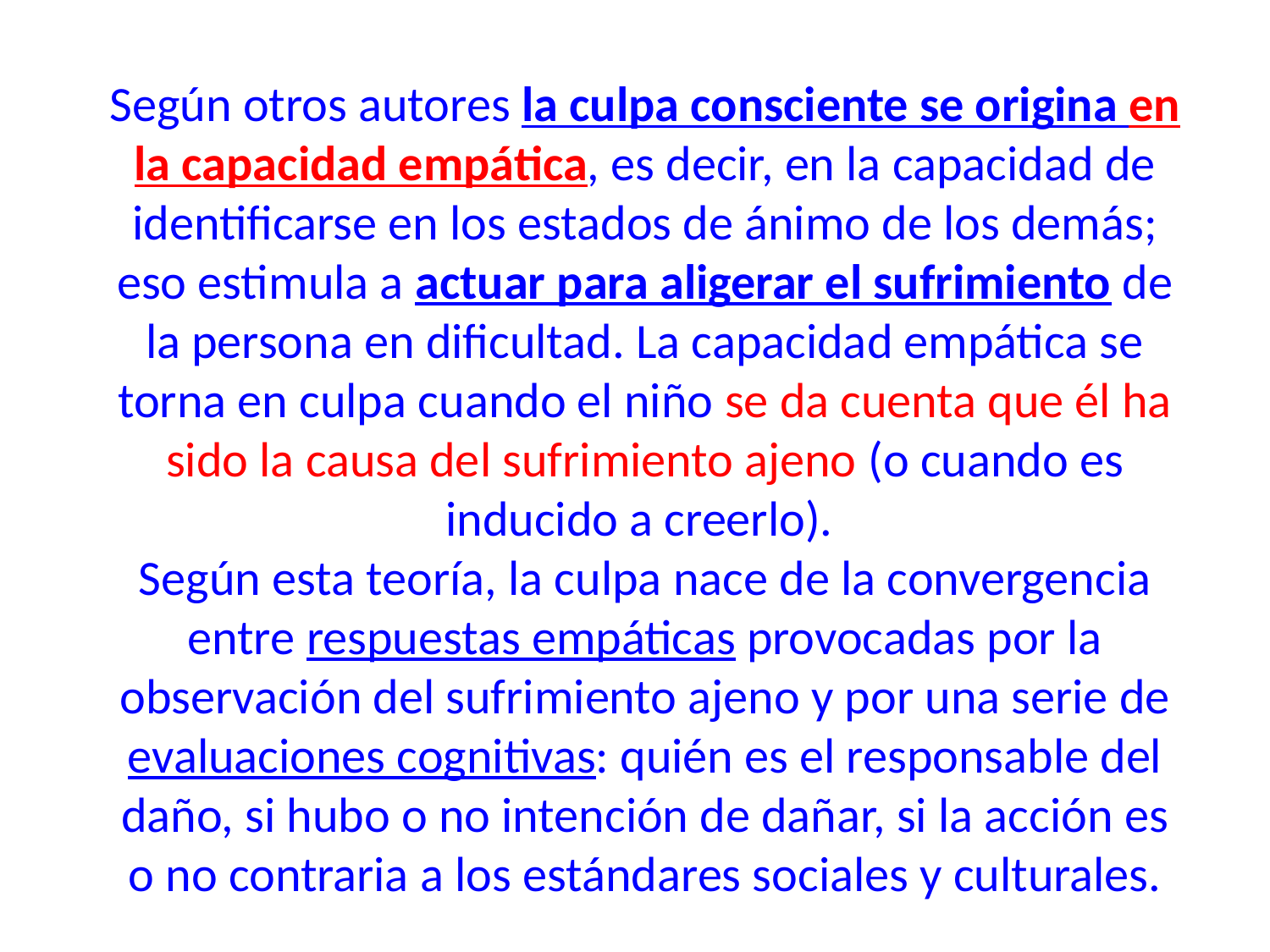

Según otros autores la culpa consciente se origina en la capacidad empática, es decir, en la capacidad de identificarse en los estados de ánimo de los demás; eso estimula a actuar para aligerar el sufrimiento de la persona en dificultad. La capacidad empática se torna en culpa cuando el niño se da cuenta que él ha sido la causa del sufrimiento ajeno (o cuando es inducido a creerlo).
Según esta teoría, la culpa nace de la convergencia entre respuestas empáticas provocadas por la observación del sufrimiento ajeno y por una serie de evaluaciones cognitivas: quién es el responsable del daño, si hubo o no intención de dañar, si la acción es o no contraria a los estándares sociales y culturales.